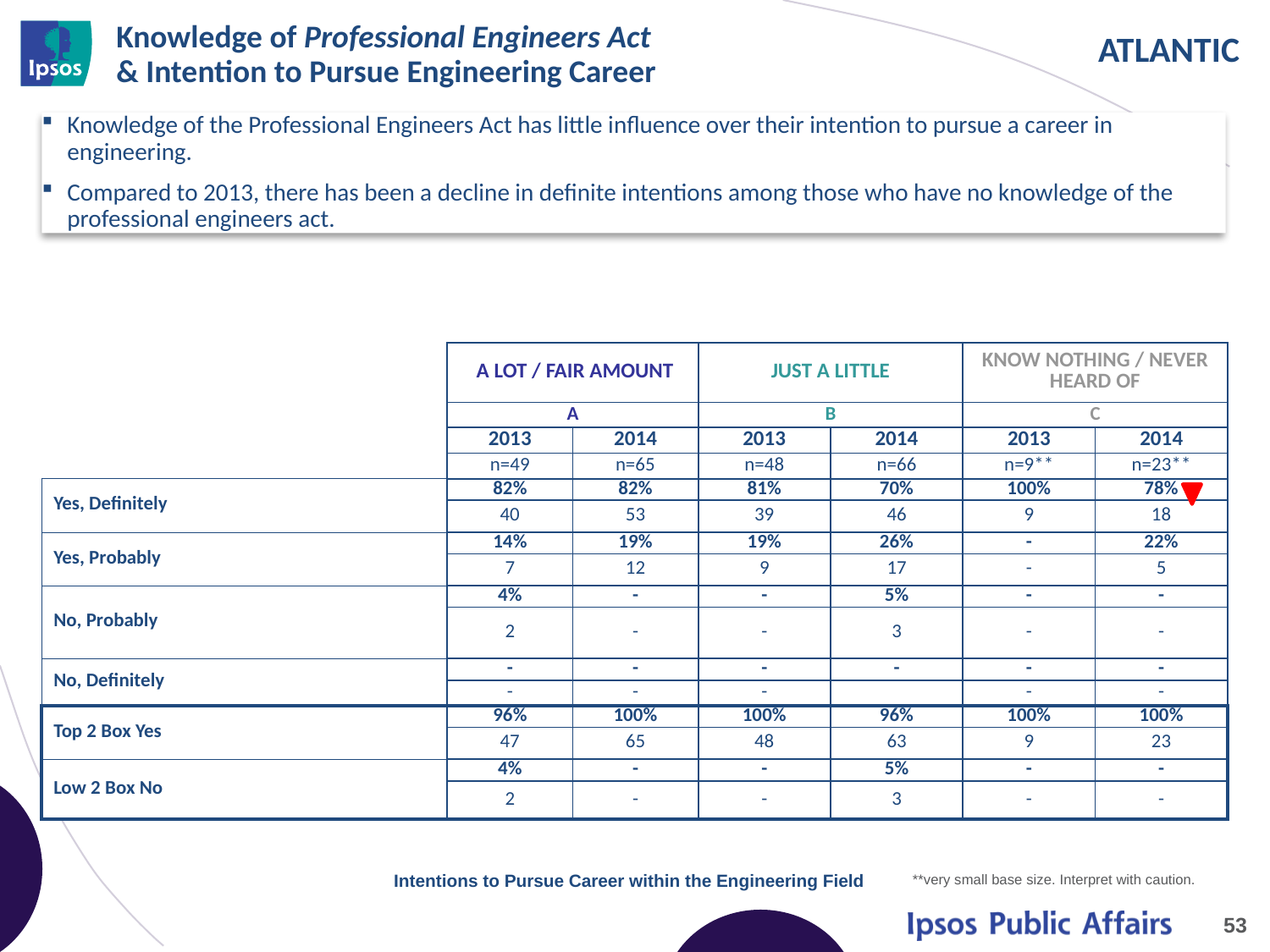

# Knowledge of Professional Engineers Act & Intention to Pursue Engineering Career
Knowledge of the Professional Engineers Act has little influence over their intention to pursue a career in engineering.
Compared to 2013, there has been a decline in definite intentions among those who have no knowledge of the professional engineers act.
|  | A LOT / FAIR AMOUNT |  | JUST A LITTLE |  | KNOW NOTHING / NEVER HEARD OF |  |
| --- | --- | --- | --- | --- | --- | --- |
|  | A |  | B |  | C |  |
|  | 2013 | 2014 | 2013 | 2014 | 2013 | 2014 |
|  | n=49 | n=65 | n=48 | n=66 | n=9\*\* | n=23\*\* |
| Yes, Definitely | 82% | 82% | 81% | 70% | 100% | 78% |
|  | 40 | 53 | 39 | 46 | 9 | 18 |
| Yes, Probably | 14% | 19% | 19% | 26% | - | 22% |
|  | 7 | 12 | 9 | 17 | - | 5 |
| No, Probably | 4% | - | - | 5% | - | - |
|  | 2 | - | - | 3 | - | - |
| No, Definitely | - | - | - | - | - | - |
|  | - | - | - |  | - | - |
| Top 2 Box Yes | 96% | 100% | 100% | 96% | 100% | 100% |
|  | 47 | 65 | 48 | 63 | 9 | 23 |
| Low 2 Box No | 4% | - | - | 5% | - | - |
|  | 2 | - | - | 3 | - | - |

Intentions to Pursue Career within the Engineering Field
**very small base size. Interpret with caution.
53